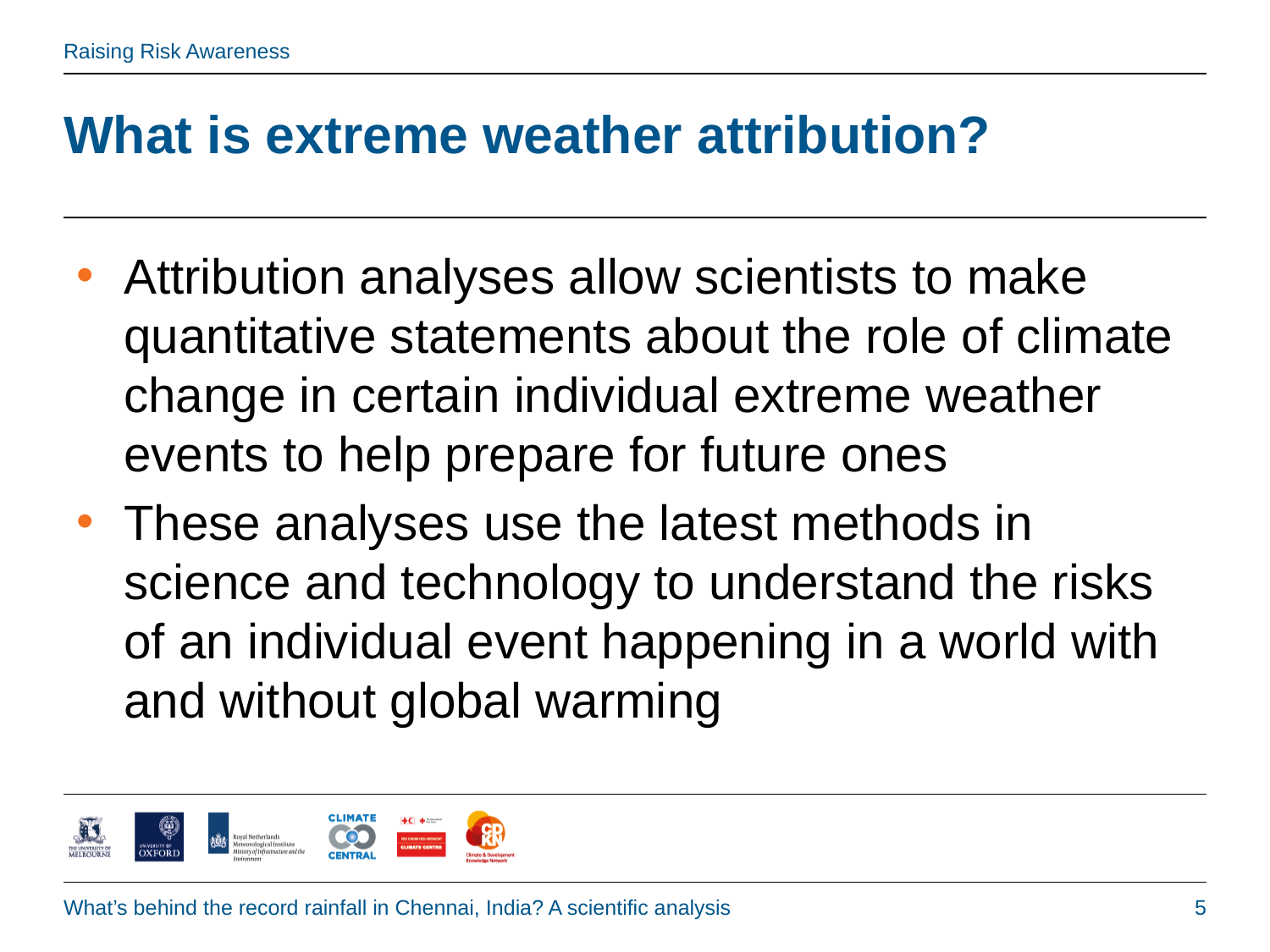

# What is extreme weather attribution?
Attribution analyses allow scientists to make quantitative statements about the role of climate change in certain individual extreme weather events to help prepare for future ones
These analyses use the latest methods in science and technology to understand the risks of an individual event happening in a world with and without global warming

What’s behind the record rainfall in Chennai, India? A scientific analysis

5